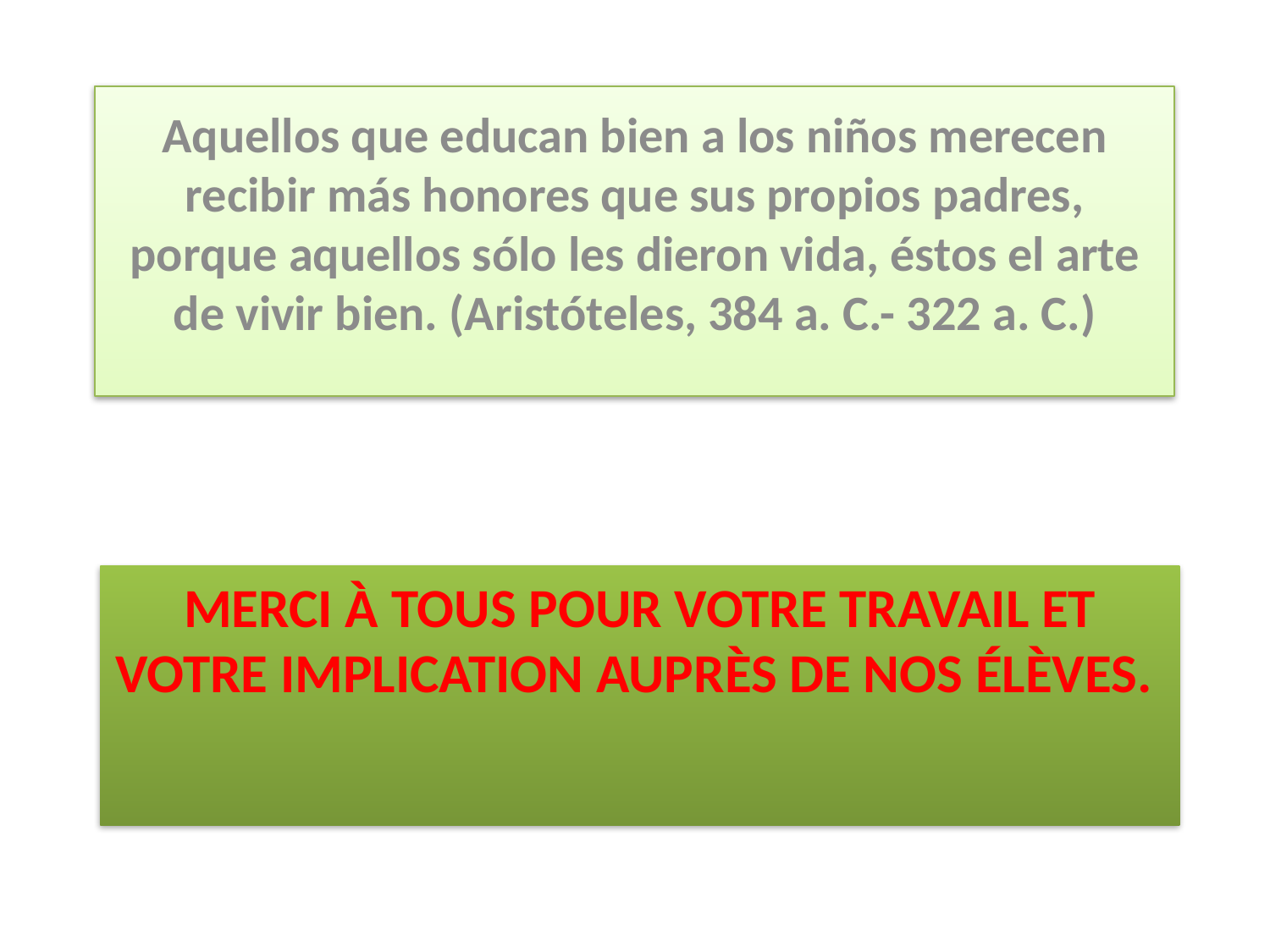

Aquellos que educan bien a los niños merecen recibir más honores que sus propios padres, porque aquellos sólo les dieron vida, éstos el arte de vivir bien. (Aristóteles, 384 a. C.- 322 a. C.)

# Merci à tous pour votre travail et votre implication auprès de nos élèves.